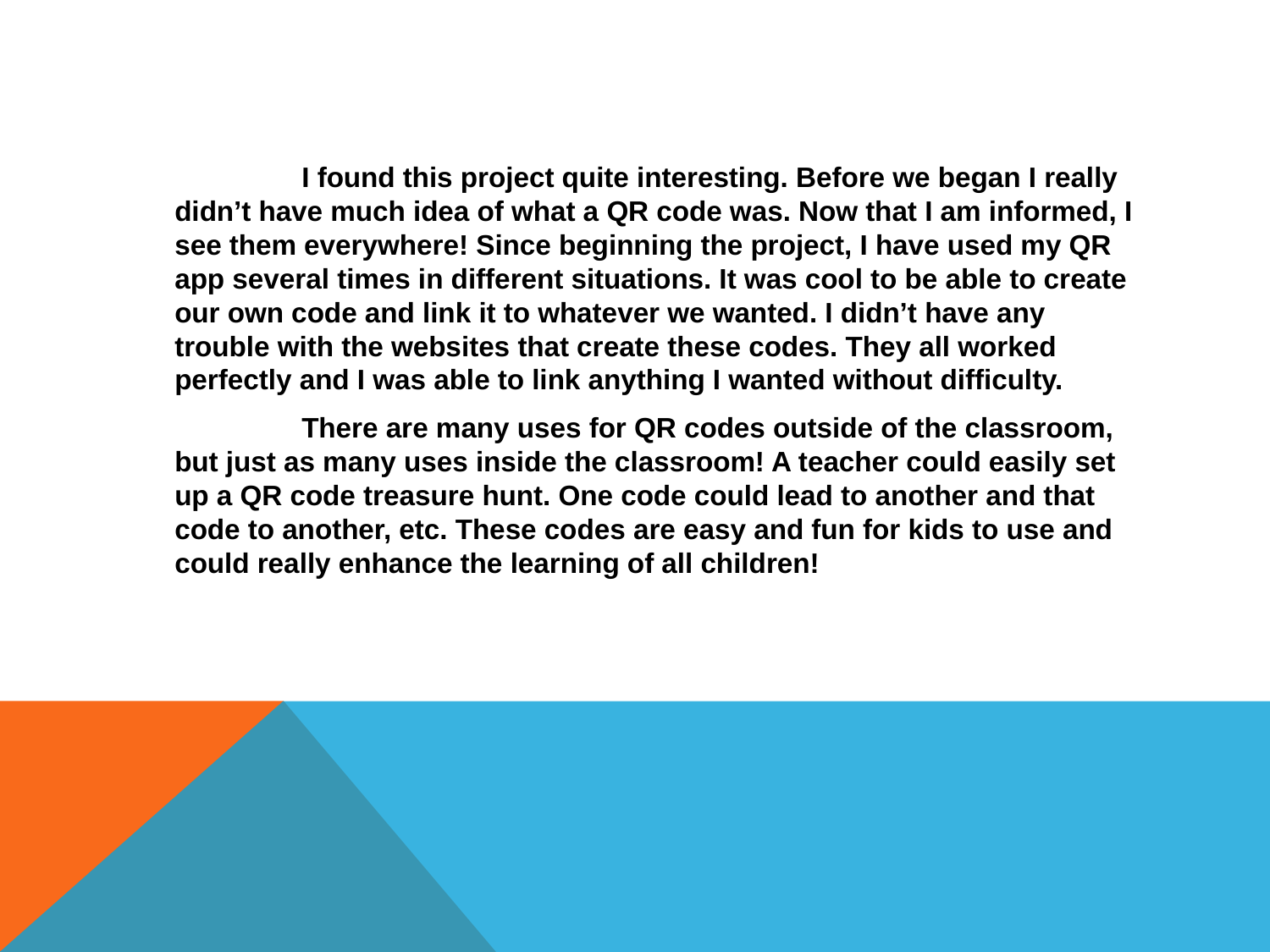

#
		I found this project quite interesting. Before we began I really didn’t have much idea of what a QR code was. Now that I am informed, I see them everywhere! Since beginning the project, I have used my QR app several times in different situations. It was cool to be able to create our own code and link it to whatever we wanted. I didn’t have any trouble with the websites that create these codes. They all worked perfectly and I was able to link anything I wanted without difficulty.
		There are many uses for QR codes outside of the classroom, but just as many uses inside the classroom! A teacher could easily set up a QR code treasure hunt. One code could lead to another and that code to another, etc. These codes are easy and fun for kids to use and could really enhance the learning of all children!